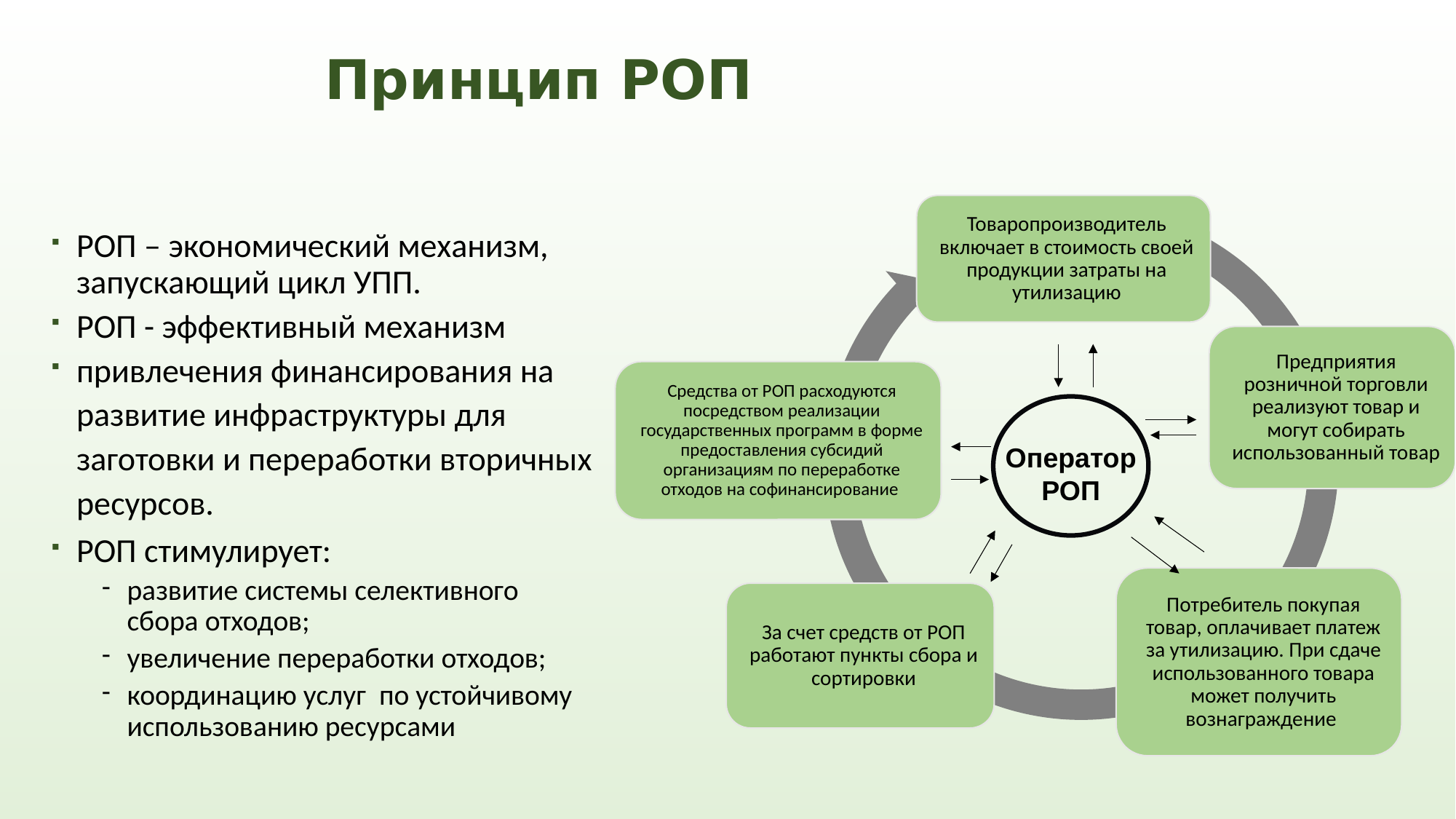

# Принцип РОП
Товаропроизводитель включает в стоимость своей продукции затраты на утилизацию
Предприятия розничной торговли реализуют товар и могут собирать использованный товар
Потребитель покупая товар, оплачивает платеж за утилизацию. При сдаче использованного товара может получить вознаграждение
За счет средств от РОП работают пункты сбора и сортировки
Средства от РОП расходуются посредством реализации государственных программ в форме предоставления субсидий организациям по переработке отходов на софинансирование
РОП – экономический механизм, запускающий цикл УПП.
РОП - эффективный механизм
привлечения финансирования на развитие инфраструктуры для заготовки и переработки вторичных ресурсов.
РОП стимулирует:
развитие системы селективного сбора отходов;
увеличение переработки отходов;
координацию услуг  по устойчивому использованию ресурсами

Оператор
РОП